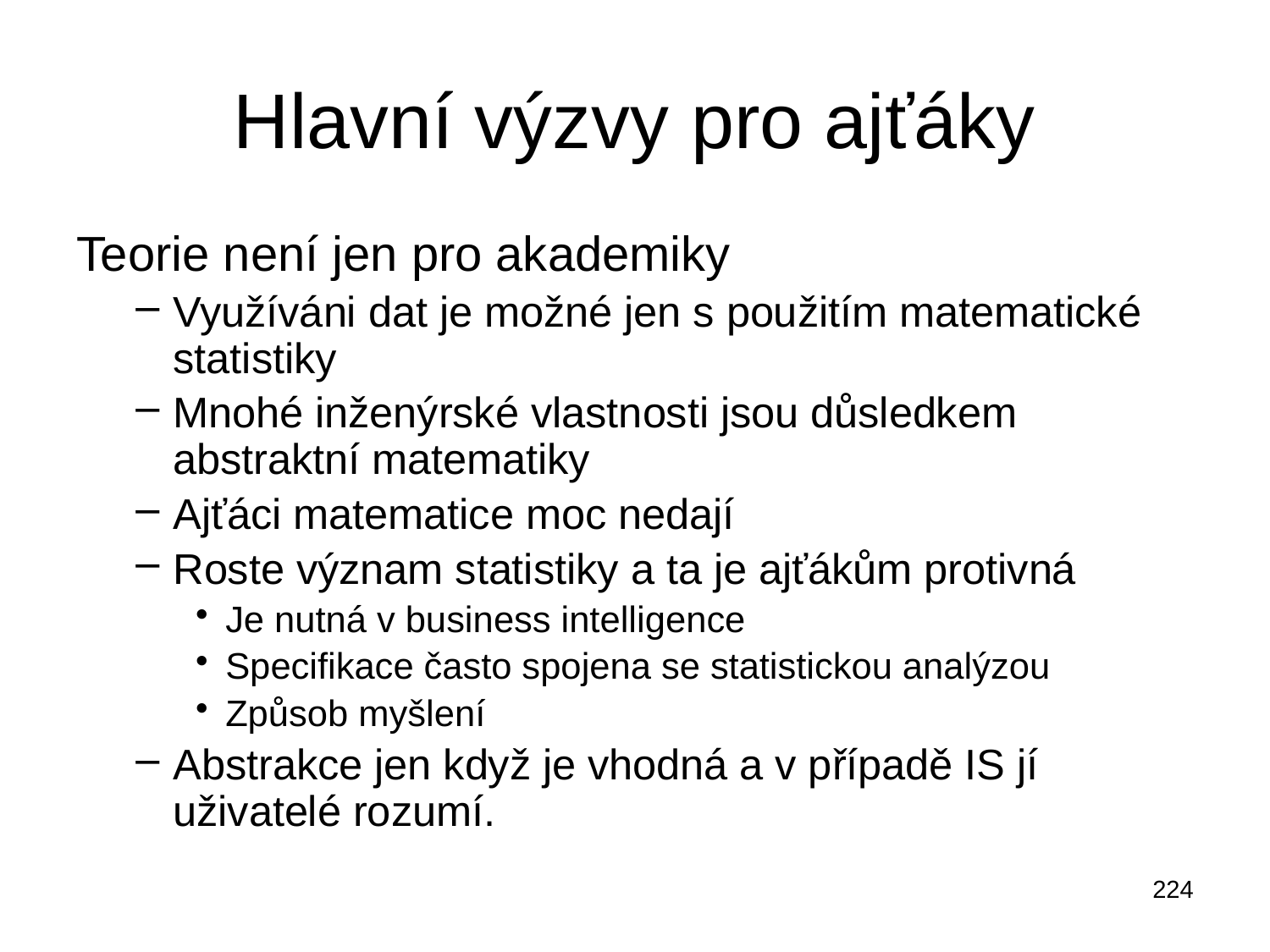

Hlavní výzvy pro ajťáky
Teorie není jen pro akademiky
Využíváni dat je možné jen s použitím matematické statistiky
Mnohé inženýrské vlastnosti jsou důsledkem abstraktní matematiky
Ajťáci matematice moc nedají
Roste význam statistiky a ta je ajťákům protivná
Je nutná v business intelligence
Specifikace často spojena se statistickou analýzou
Způsob myšlení
Abstrakce jen když je vhodná a v případě IS jí uživatelé rozumí.
224